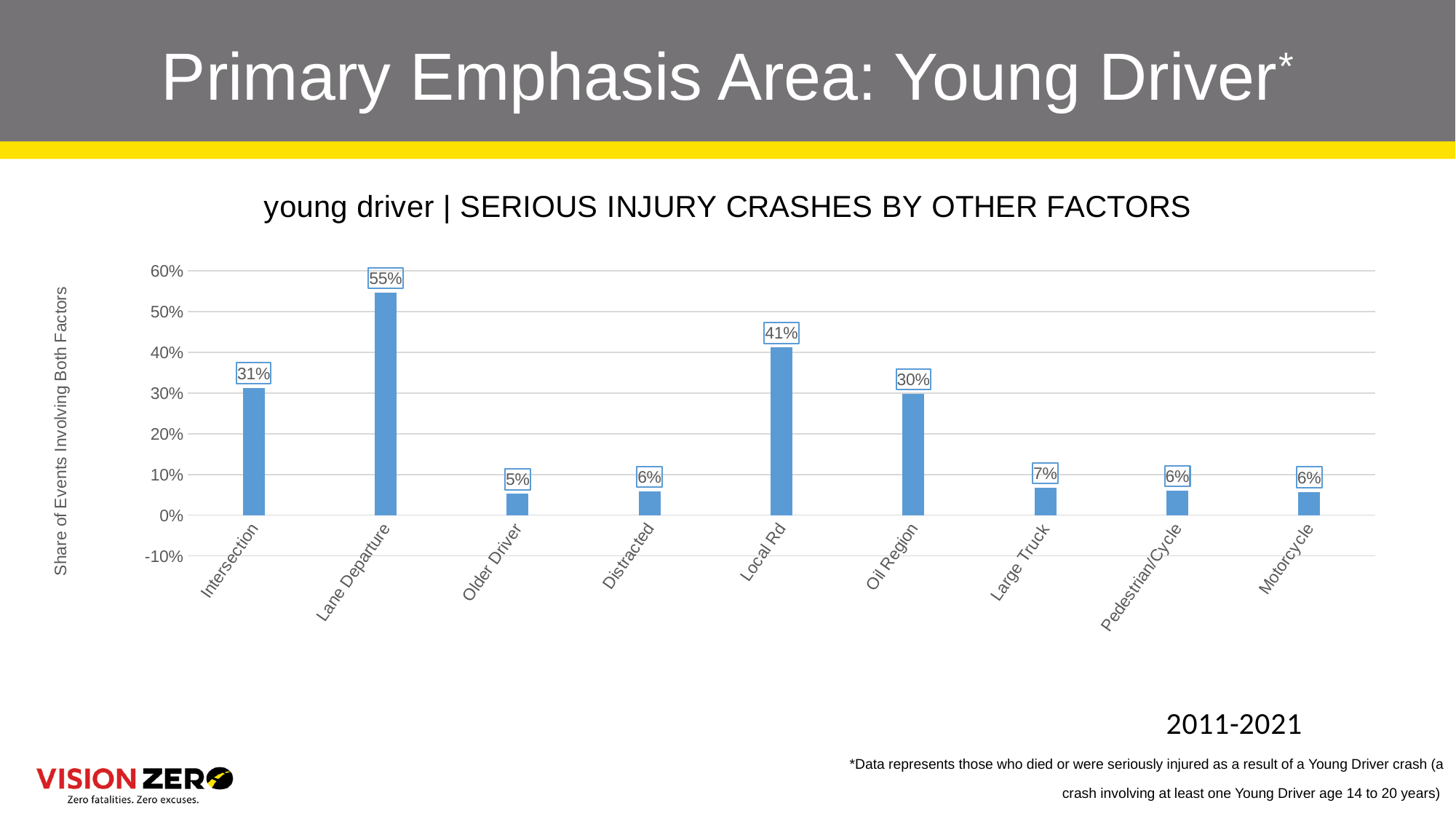

# Primary Emphasis Area: Young Driver*

### Chart:

| Category |  |
|---|---|
| Intersection | 0.312874251497006 |
| Lane Departure | 0.5464071856287425 |
| Older Driver | 0.05239520958083832 |
| Distracted | 0.058383233532934134 |
| Local Rd | 0.4116766467065868 |
| Oil Region | 0.29790419161676646 |
| Large Truck | 0.06736526946107785 |
| Pedestrian/Cycle | 0.059880239520958084 |
| Motorcycle | 0.05688622754491018 |
*Data represents those who died or were seriously injured as a result of a Young Driver crash (a crash involving at least one Young Driver age 14 to 20 years)